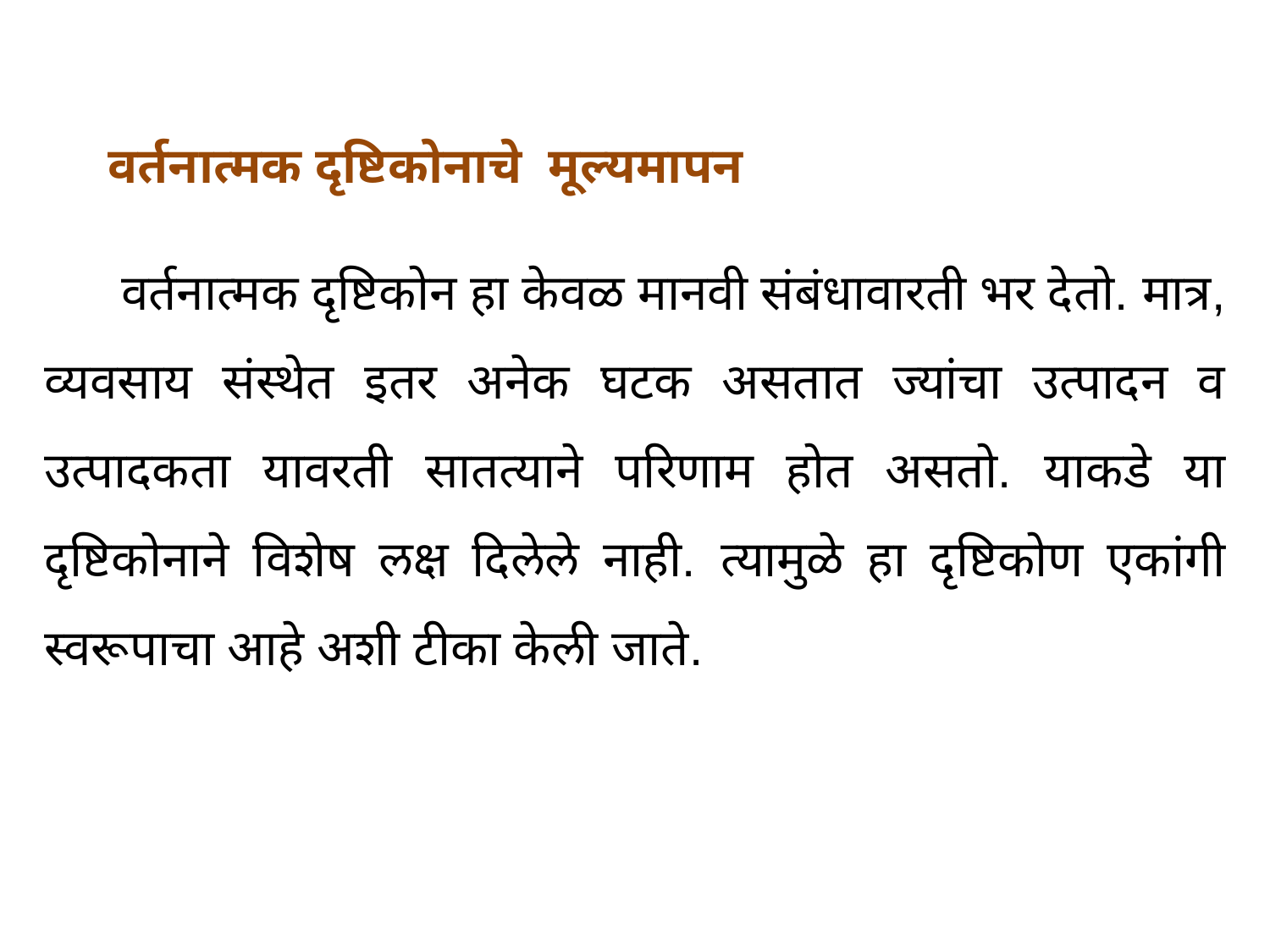

वर्तनात्मक दृष्टिकोनाचे  मूल्यमापन

 वर्तनात्मक दृष्टिकोन हा केवळ मानवी संबंधावारती भर देतो. मात्र, व्यवसाय संस्थेत इतर अनेक घटक असतात ज्यांचा उत्पादन व उत्पादकता यावरती सातत्याने परिणाम होत असतो. याकडे या दृष्टिकोनाने विशेष लक्ष दिलेले नाही. त्यामुळे हा दृष्टिकोण एकांगी स्वरूपाचा आहे अशी टीका केली जाते.